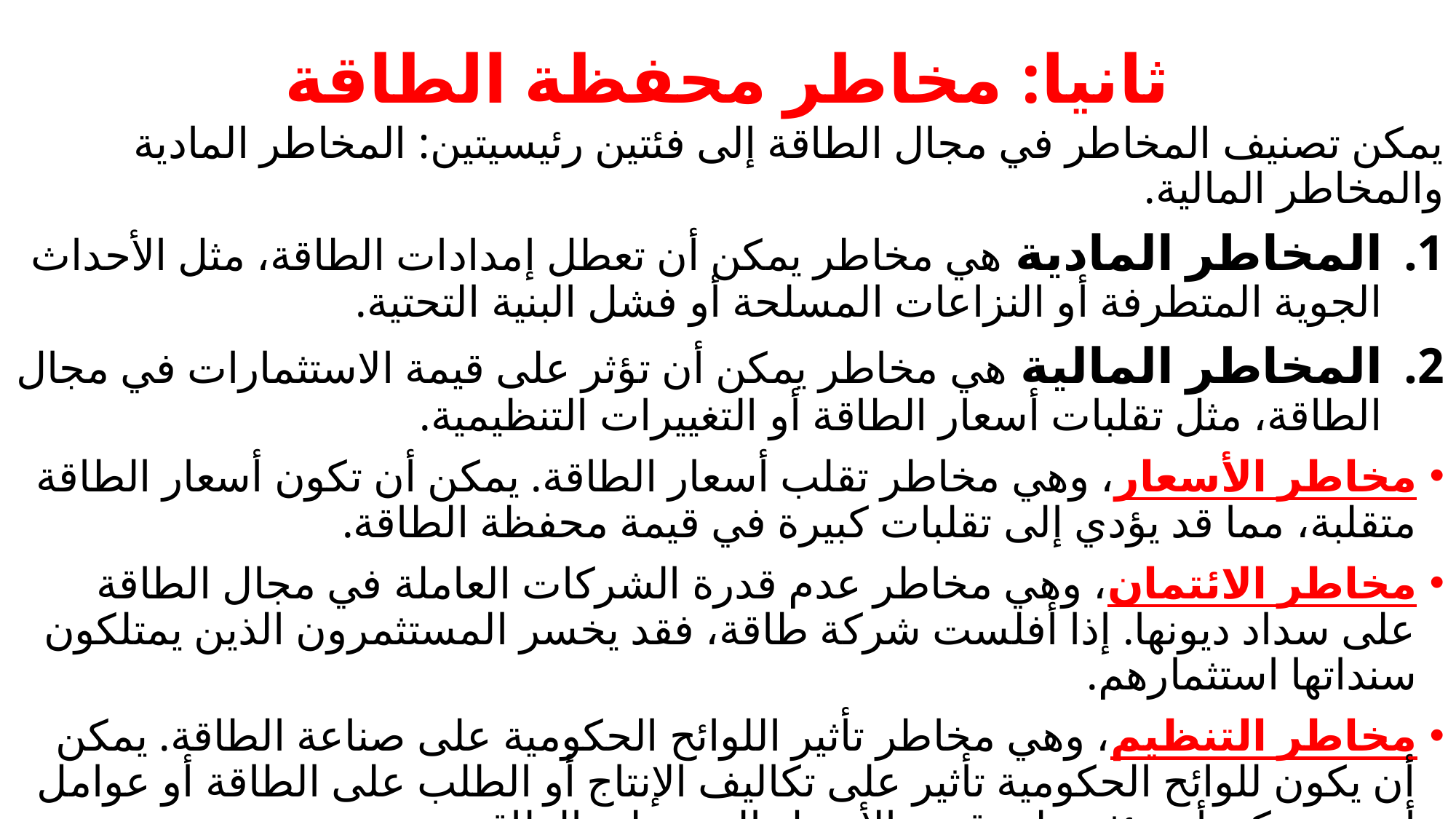

# ثانيا: مخاطر محفظة الطاقة
يمكن تصنيف المخاطر في مجال الطاقة إلى فئتين رئيسيتين: المخاطر المادية والمخاطر المالية.
المخاطر المادية هي مخاطر يمكن أن تعطل إمدادات الطاقة، مثل الأحداث الجوية المتطرفة أو النزاعات المسلحة أو فشل البنية التحتية.
المخاطر المالية هي مخاطر يمكن أن تؤثر على قيمة الاستثمارات في مجال الطاقة، مثل تقلبات أسعار الطاقة أو التغييرات التنظيمية.
مخاطر الأسعار، وهي مخاطر تقلب أسعار الطاقة. يمكن أن تكون أسعار الطاقة متقلبة، مما قد يؤدي إلى تقلبات كبيرة في قيمة محفظة الطاقة.
مخاطر الائتمان، وهي مخاطر عدم قدرة الشركات العاملة في مجال الطاقة على سداد ديونها. إذا أفلست شركة طاقة، فقد يخسر المستثمرون الذين يمتلكون سنداتها استثمارهم.
مخاطر التنظيم، وهي مخاطر تأثير اللوائح الحكومية على صناعة الطاقة. يمكن أن يكون للوائح الحكومية تأثير على تكاليف الإنتاج أو الطلب على الطاقة أو عوامل أخرى يمكن أن تؤثر على قيمة الأصول المرتبطة بالطاقة.